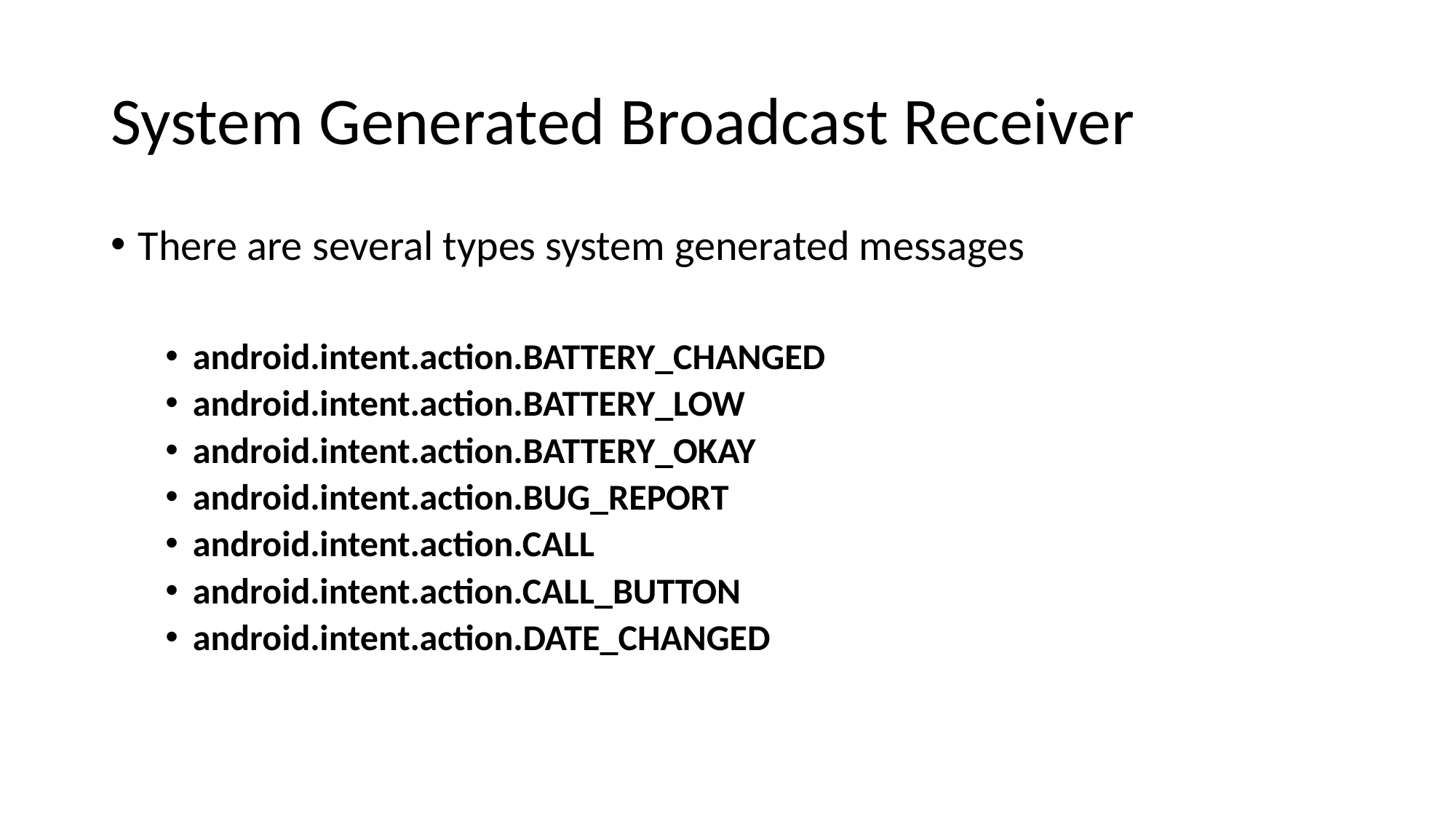

# System Generated Broadcast Receiver
There are several types system generated messages

android.intent.action.BATTERY_CHANGED
android.intent.action.BATTERY_LOW
android.intent.action.BATTERY_OKAY
android.intent.action.BUG_REPORT
android.intent.action.CALL
android.intent.action.CALL_BUTTON
android.intent.action.DATE_CHANGED